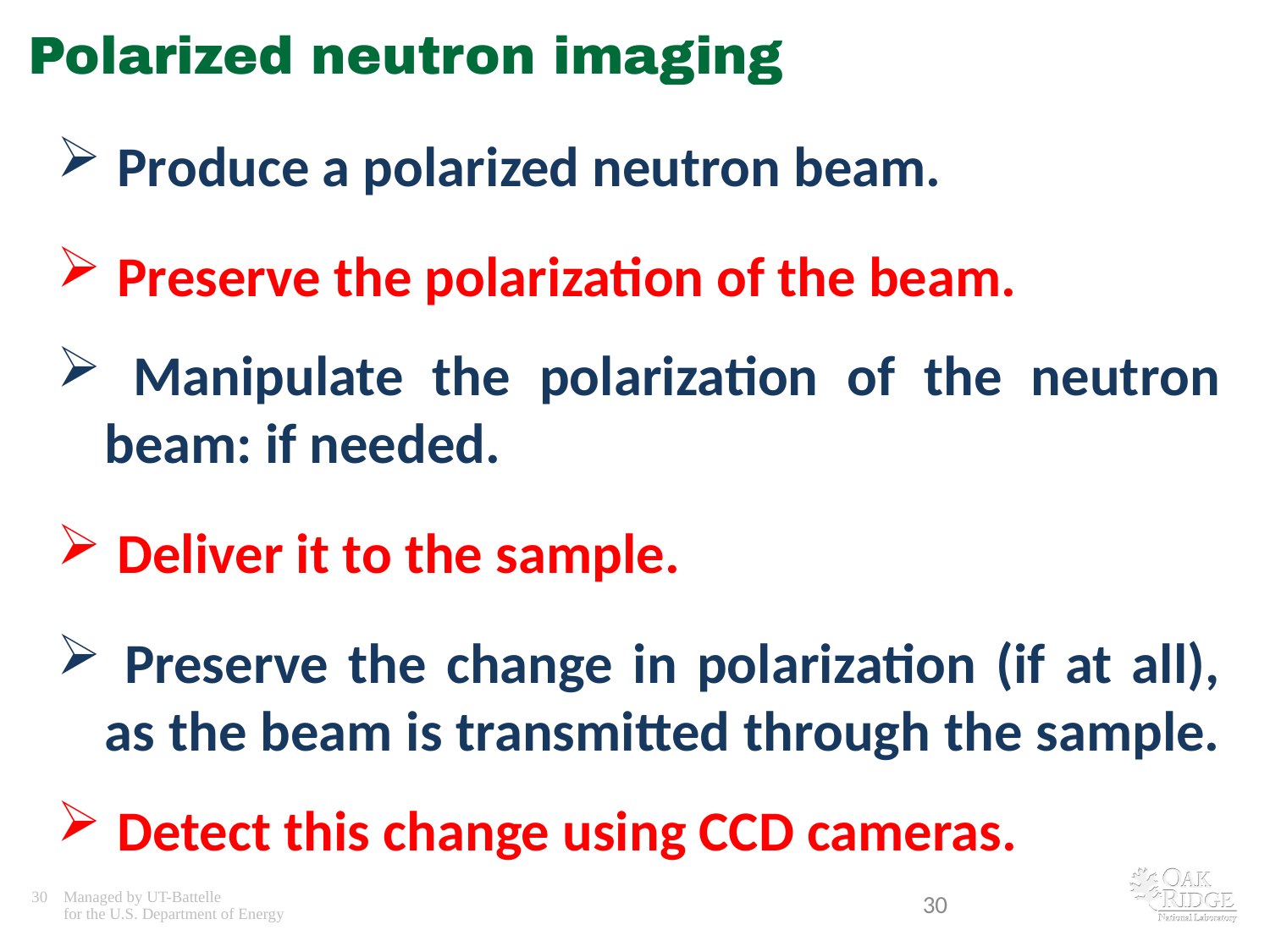

# Polarized neutron imaging
 Produce a polarized neutron beam.
 Preserve the polarization of the beam.
 Manipulate the polarization of the neutron beam: if needed.
 Deliver it to the sample.
 Preserve the change in polarization (if at all), as the beam is transmitted through the sample.
 Detect this change using CCD cameras.
30